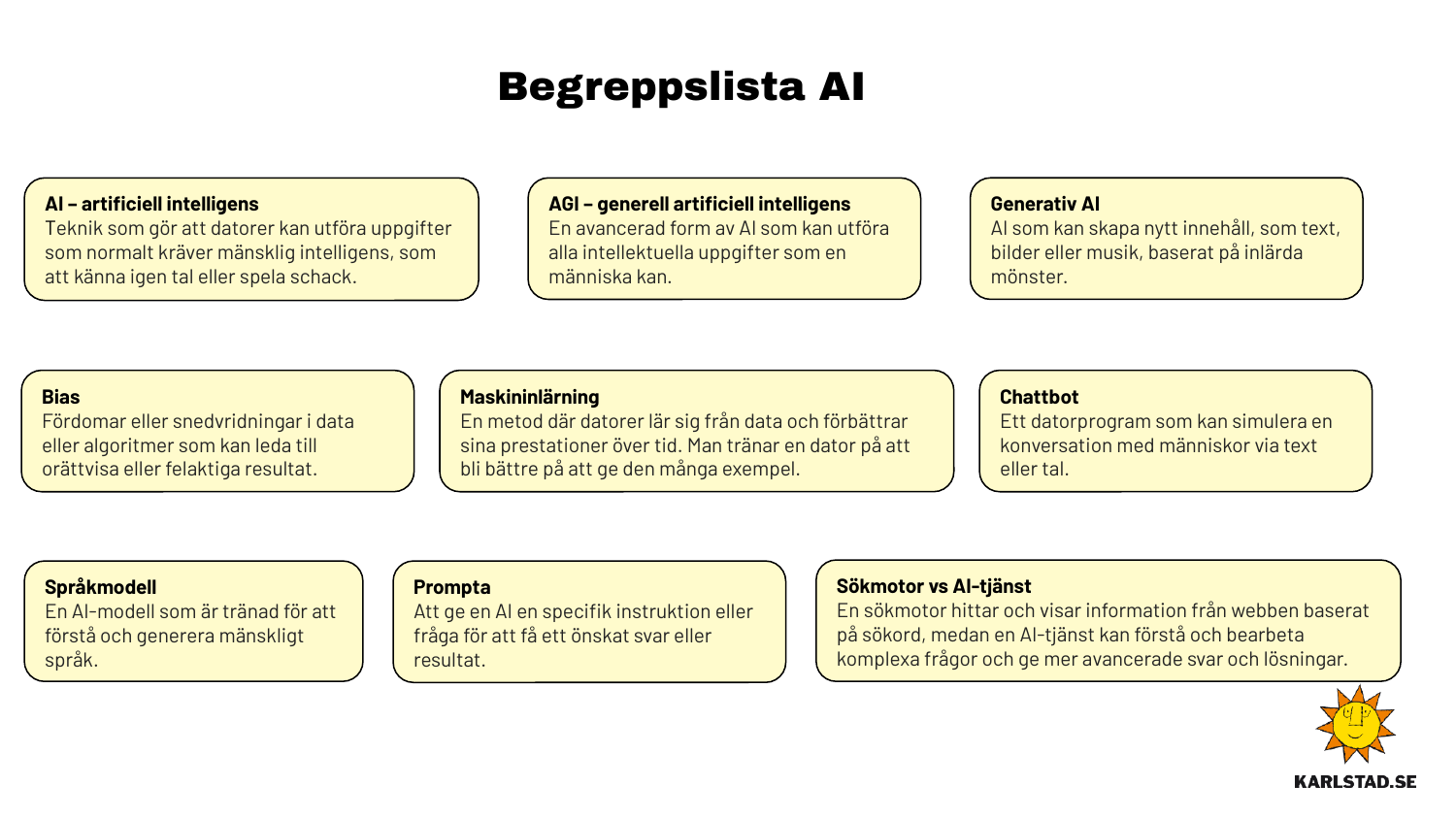

# Begreppslista AI
Generativ AI
AI som kan skapa nytt innehåll, som text, bilder eller musik, baserat på inlärda mönster.
AI – artificiell intelligens
Teknik som gör att datorer kan utföra uppgifter som normalt kräver mänsklig intelligens, som att känna igen tal eller spela schack.

AGI – generell artificiell intelligens
En avancerad form av AI som kan utföra alla intellektuella uppgifter som en människa kan.
Chattbot
Ett datorprogram som kan simulera en konversation med människor via text eller tal.
Bias
Fördomar eller snedvridningar i data eller algoritmer som kan leda till orättvisa eller felaktiga resultat.
Maskininlärning
En metod där datorer lär sig från data och förbättrar sina prestationer över tid. Man tränar en dator på att bli bättre på att ge den många exempel.
Sökmotor vs AI-tjänst
En sökmotor hittar och visar information från webben baserat på sökord, medan en AI-tjänst kan förstå och bearbeta komplexa frågor och ge mer avancerade svar och lösningar.
Språkmodell
En AI-modell som är tränad för att förstå och generera mänskligt språk.
Prompta
Att ge en AI en specifik instruktion eller fråga för att få ett önskat svar eller resultat.